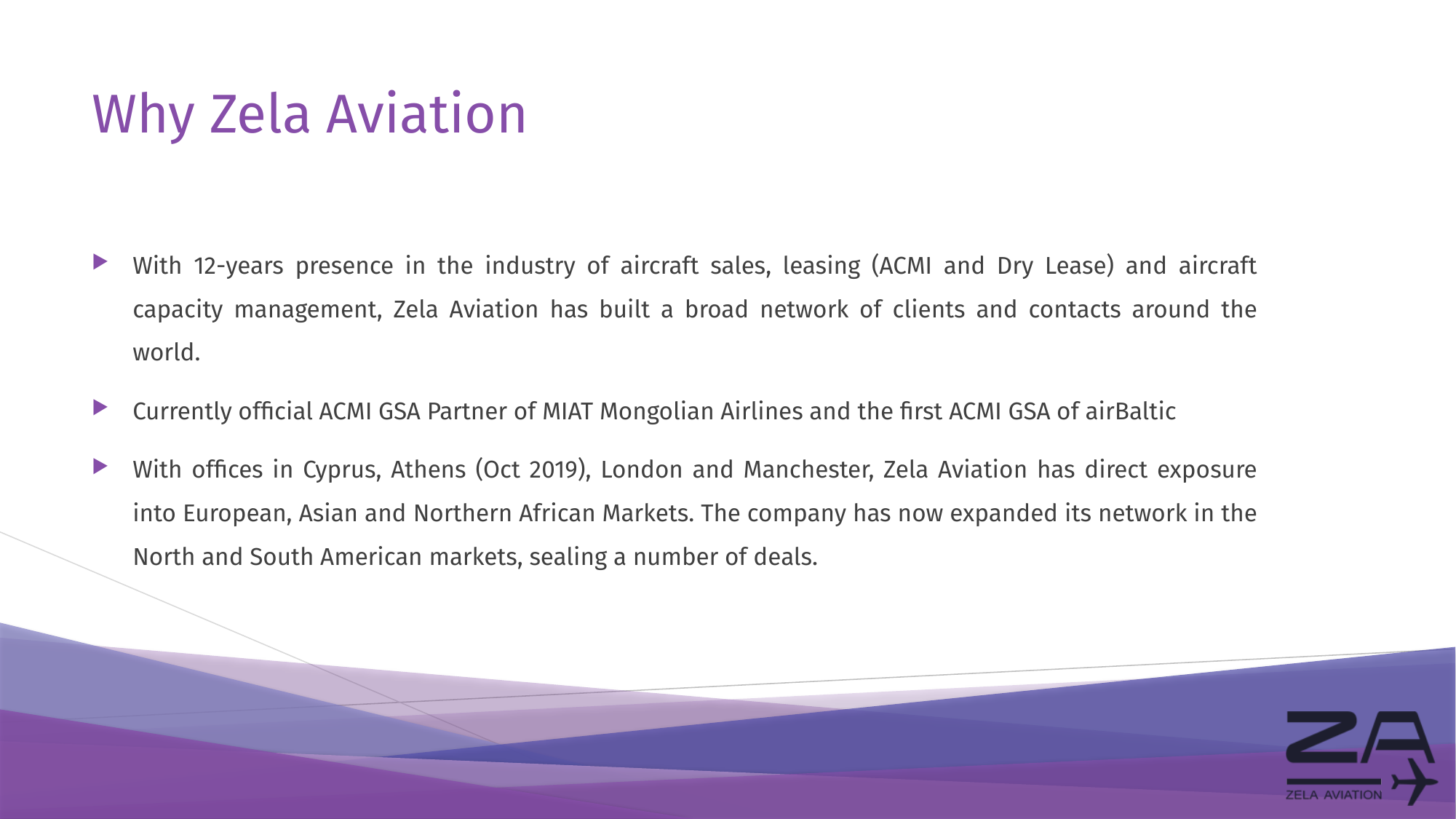

# Why Zela Aviation
With 12-years presence in the industry of aircraft sales, leasing (ACMI and Dry Lease) and aircraft capacity management, Zela Aviation has built a broad network of clients and contacts around the world.
Currently official ACMI GSA Partner of MIAT Mongolian Airlines and the first ACMI GSA of airBaltic
With offices in Cyprus, Athens (Oct 2019), London and Manchester, Zela Aviation has direct exposure into European, Asian and Northern African Markets. The company has now expanded its network in the North and South American markets, sealing a number of deals.